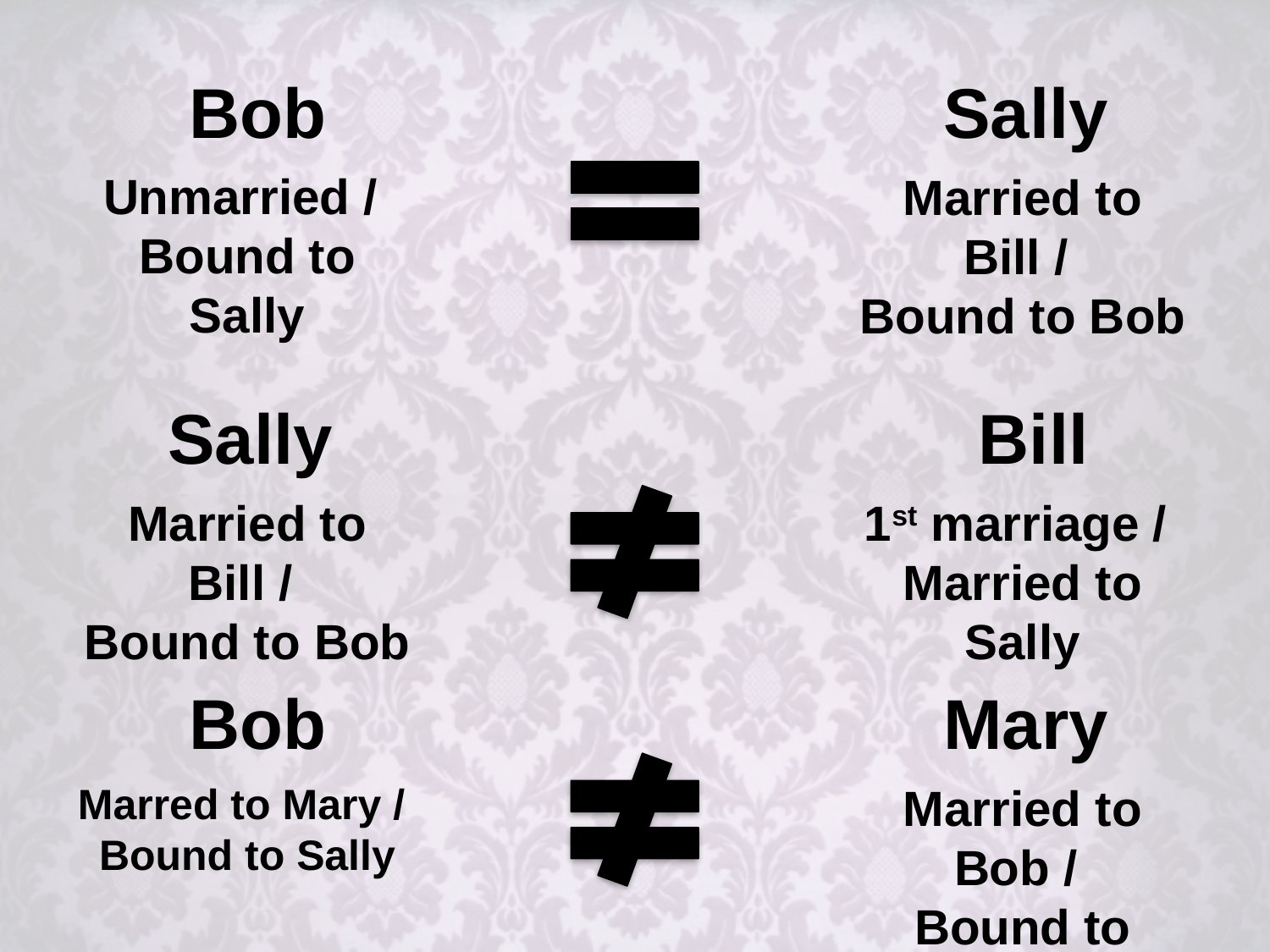

Bob
Sally

Unmarried /
Bound to Sally
Married to Bill /
Bound to Bob
Sally
Bill
1st marriage /
Married to Sally
Married to Bill /
Bound to Bob

Bob
Mary

Marred to Mary /
Bound to Sally
Married to Bob /
Bound to John